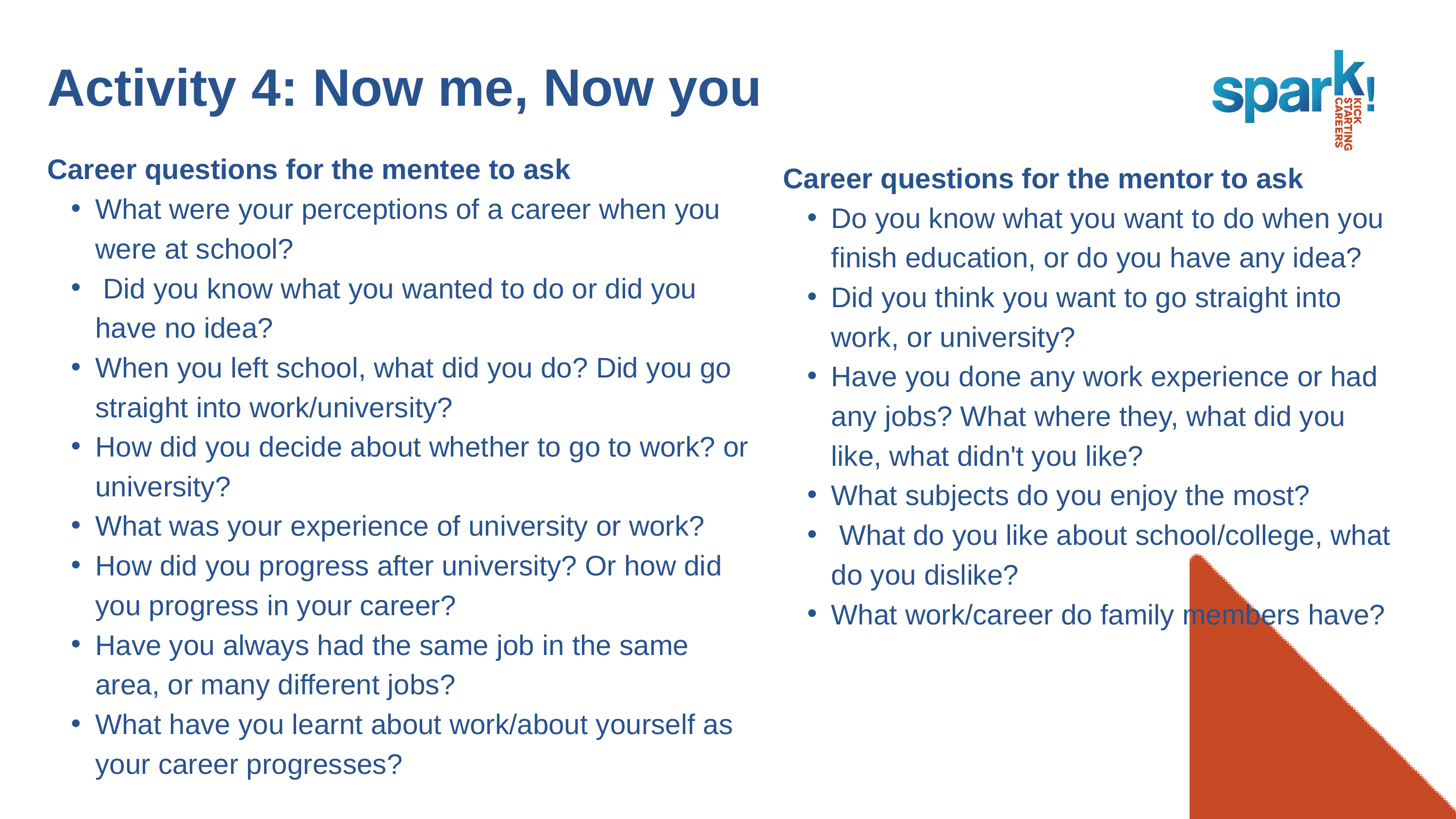

Activity 4: Now me, Now you

Career questions for the mentee to ask
What were your perceptions of a career when you were at school?
 Did you know what you wanted to do or did you have no idea?
When you left school, what did you do? Did you go straight into work/university?
How did you decide about whether to go to work? or university?
What was your experience of university or work?
How did you progress after university? Or how did you progress in your career?
Have you always had the same job in the same area, or many different jobs?
What have you learnt about work/about yourself as your career progresses?
Career questions for the mentor to ask
Do you know what you want to do when you finish education, or do you have any idea?
Did you think you want to go straight into work, or university?
Have you done any work experience or had any jobs? What where they, what did you like, what didn't you like?
What subjects do you enjoy the most?
 What do you like about school/college, what do you dislike?
What work/career do family members have?